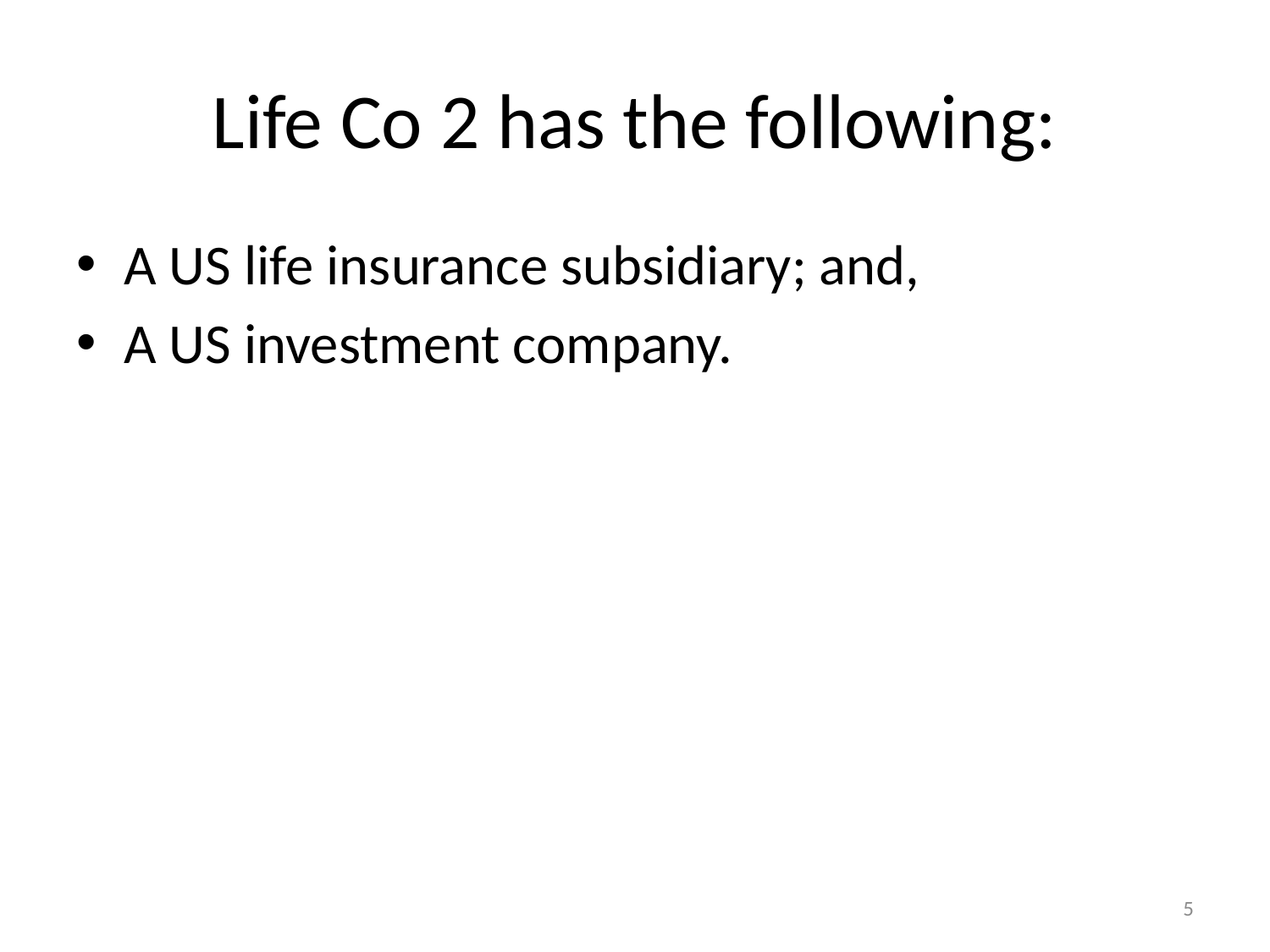

# Life Co 2 has the following:
A US life insurance subsidiary; and,
A US investment company.

5